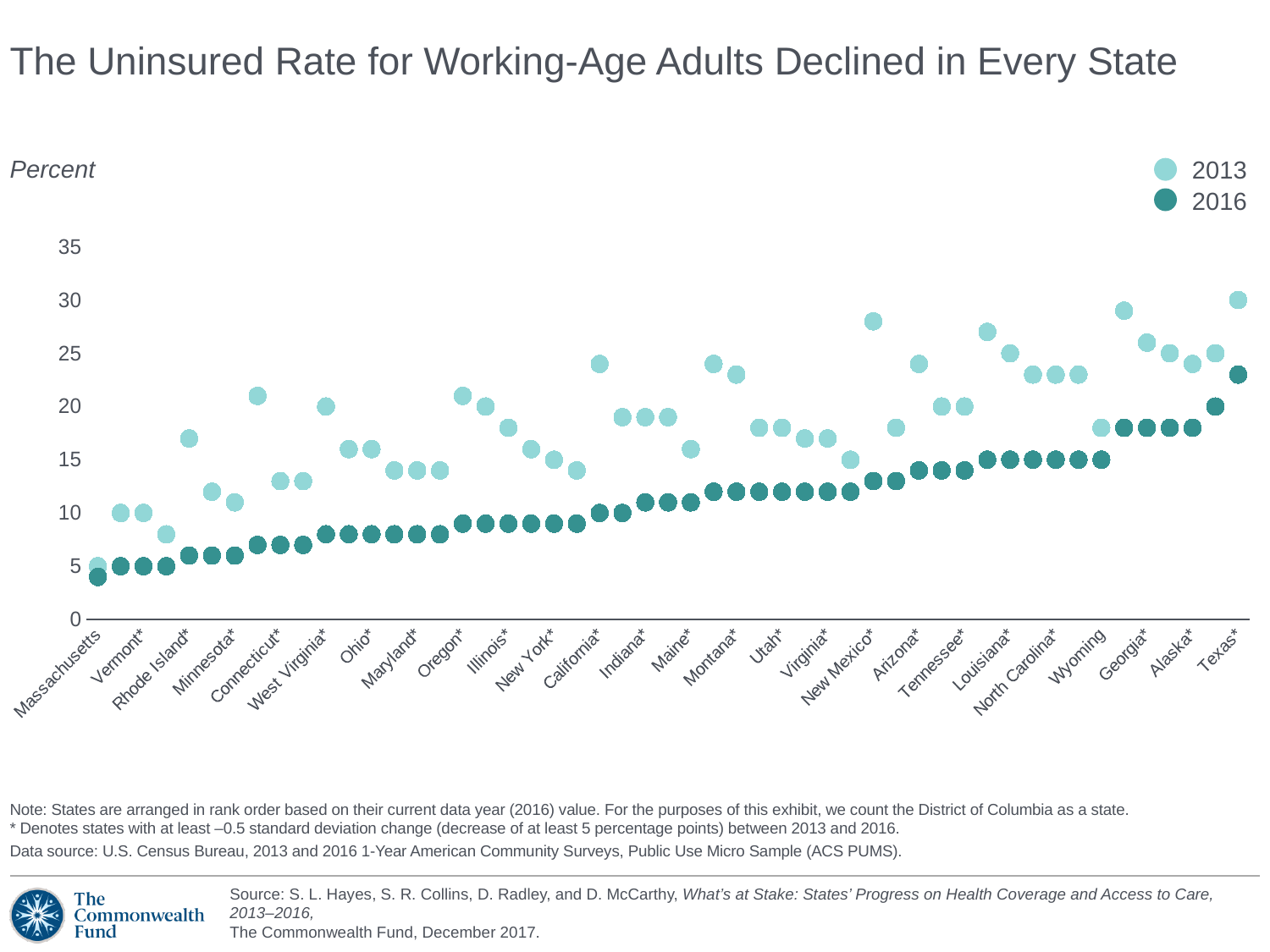

# The Uninsured Rate for Working-Age Adults Declined in Every State
2013
Percent

2016

### Chart

| Category | 2013 | 2016 | Column1 |
|---|---|---|---|
| Massachusetts | 5.0 | 4.0 | None |
| Hawaii* | 10.0 | 5.0 | None |
| Vermont* | 10.0 | 5.0 | None |
| District of Columbia | 8.0 | 5.0 | None |
| Rhode Island* | 17.0 | 6.0 | None |
| Iowa* | 12.0 | 6.0 | None |
| Minnesota* | 11.0 | 6.0 | None |
| Kentucky* | 21.0 | 7.0 | None |
| Connecticut* | 13.0 | 7.0 | None |
| Wisconsin* | 13.0 | 7.0 | None |
| West Virginia* | 20.0 | 8.0 | None |
| Michigan* | 16.0 | 8.0 | None |
| Ohio* | 16.0 | 8.0 | None |
| Delaware* | 14.0 | 8.0 | None |
| Maryland* | 14.0 | 8.0 | None |
| Pennsylvania* | 14.0 | 8.0 | None |
| Oregon* | 21.0 | 9.0 | None |
| Washington* | 20.0 | 9.0 | None |
| Illinois* | 18.0 | 9.0 | None |
| New Hampshire* | 16.0 | 9.0 | None |
| New York* | 15.0 | 9.0 | None |
| North Dakota* | 14.0 | 9.0 | None |
| California* | 24.0 | 10.0 | None |
| Colorado* | 19.0 | 10.0 | None |
| Indiana* | 19.0 | 11.0 | None |
| New Jersey* | 19.0 | 11.0 | None |
| Maine* | 16.0 | 11.0 | None |
| Arkansas* | 24.0 | 12.0 | None |
| Montana* | 23.0 | 12.0 | None |
| Kansas* | 18.0 | 12.0 | None |
| Utah* | 18.0 | 12.0 | None |
| South Dakota* | 17.0 | 12.0 | None |
| Virginia* | 17.0 | 12.0 | None |
| Nebraska | 15.0 | 12.0 | None |
| New Mexico* | 28.0 | 13.0 | None |
| Missouri* | 18.0 | 13.0 | None |
| Arizona* | 24.0 | 14.0 | None |
| Alabama* | 20.0 | 14.0 | None |
| Tennessee* | 20.0 | 14.0 | None |
| Nevada* | 27.0 | 15.0 | None |
| Louisiana* | 25.0 | 15.0 | None |
| Idaho* | 23.0 | 15.0 | None |
| North Carolina* | 23.0 | 15.0 | None |
| South Carolina* | 23.0 | 15.0 | None |
| Wyoming | 18.0 | 15.0 | None |
| Florida* | 29.0 | 18.0 | None |
| Georgia* | 26.0 | 18.0 | None |
| Mississippi* | 25.0 | 18.0 | None |
| Alaska* | 24.0 | 18.0 | None |
| Oklahoma* | 25.0 | 20.0 | None |
| Texas* | 30.0 | 23.0 | None |
Note: States are arranged in rank order based on their current data year (2016) value. For the purposes of this exhibit, we count the District of Columbia as a state.
* Denotes states with at least –0.5 standard deviation change (decrease of at least 5 percentage points) between 2013 and 2016.
Data source: U.S. Census Bureau, 2013 and 2016 1-Year American Community Surveys, Public Use Micro Sample (ACS PUMS).